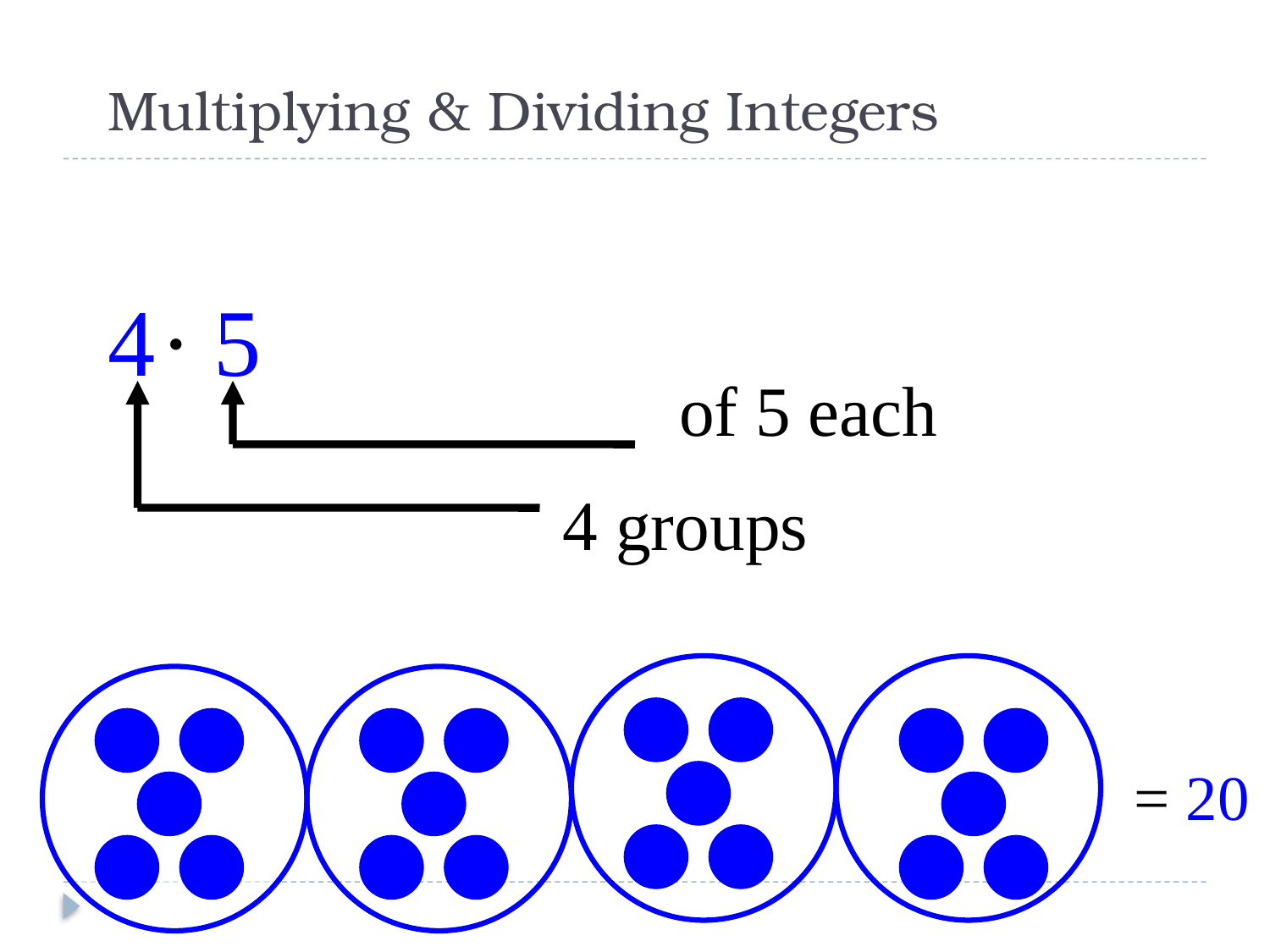

# Multiplying & Dividing Integers
4
·
5
of 5 each

4 groups

= 20